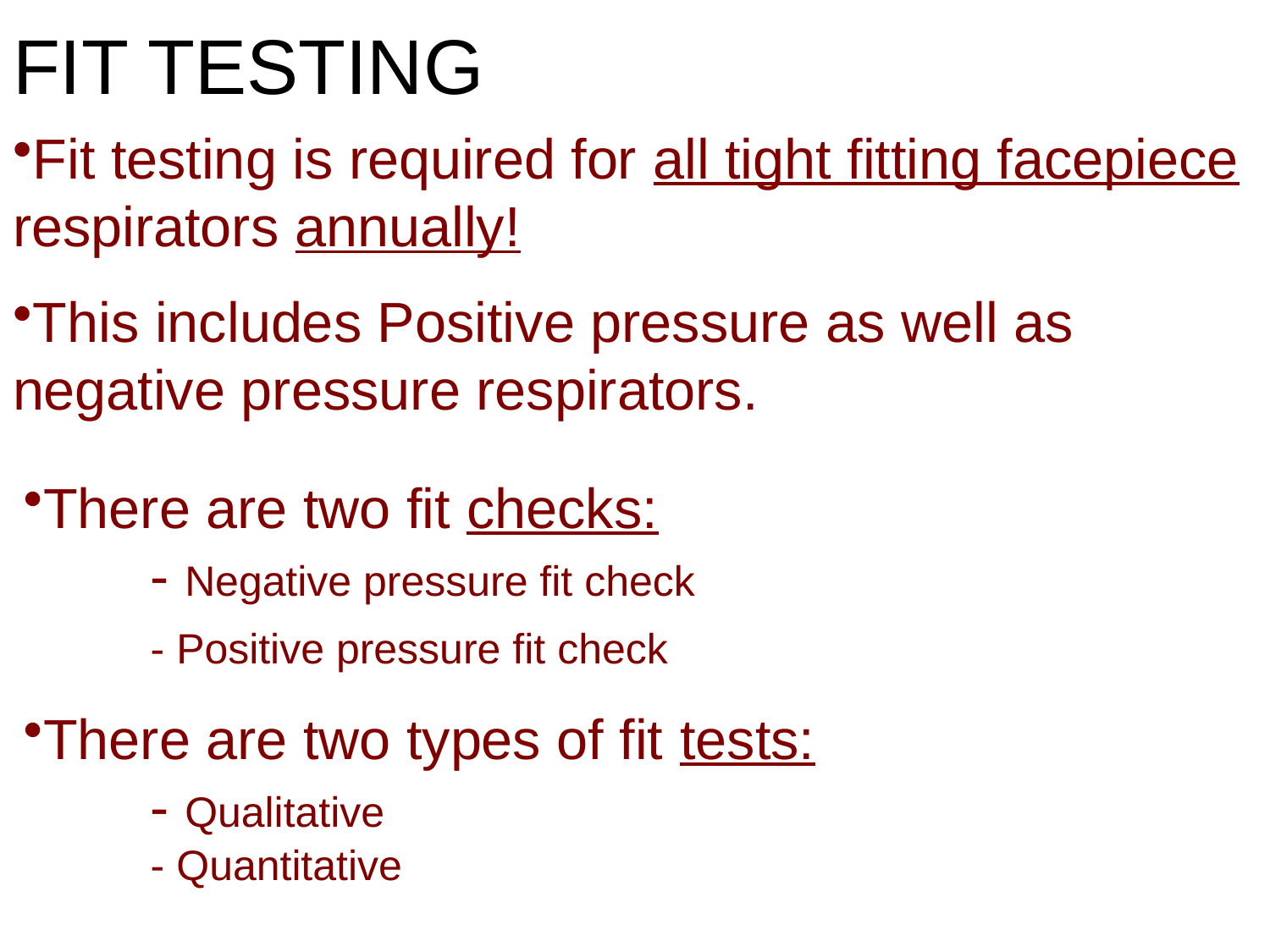

FIT TESTING
Fit testing is required for all tight fitting facepiece respirators annually!
This includes Positive pressure as well as negative pressure respirators.
There are two fit checks:						- Negative pressure fit check					- Positive pressure fit check
There are two types of fit tests:				- Qualitative								- Quantitative